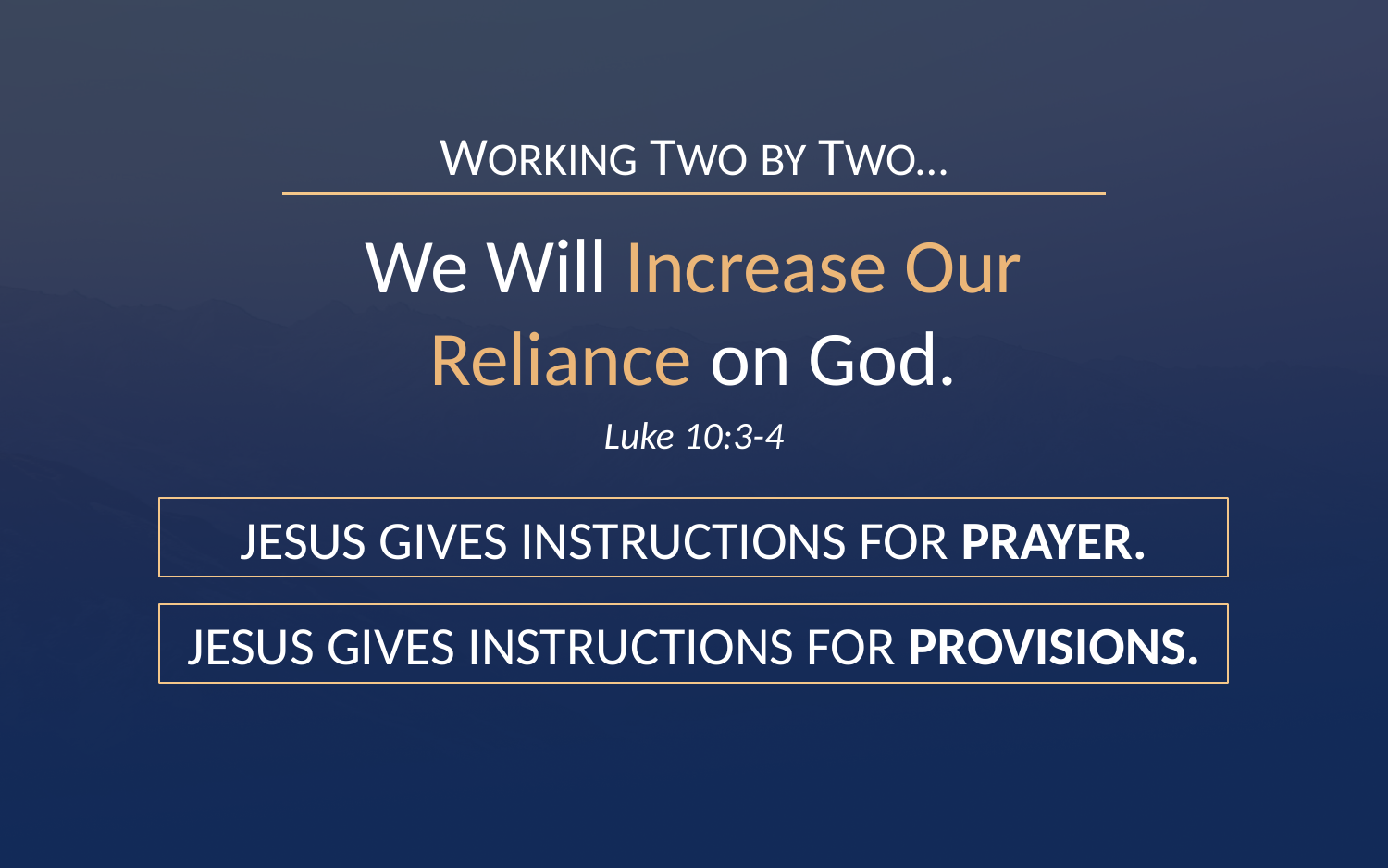

WORKING TWO BY TWO…
We Will Increase Our
Reliance on God.
Luke 10:3-4
JESUS GIVES INSTRUCTIONS FOR PRAYER.
JESUS GIVES INSTRUCTIONS FOR PROVISIONS.